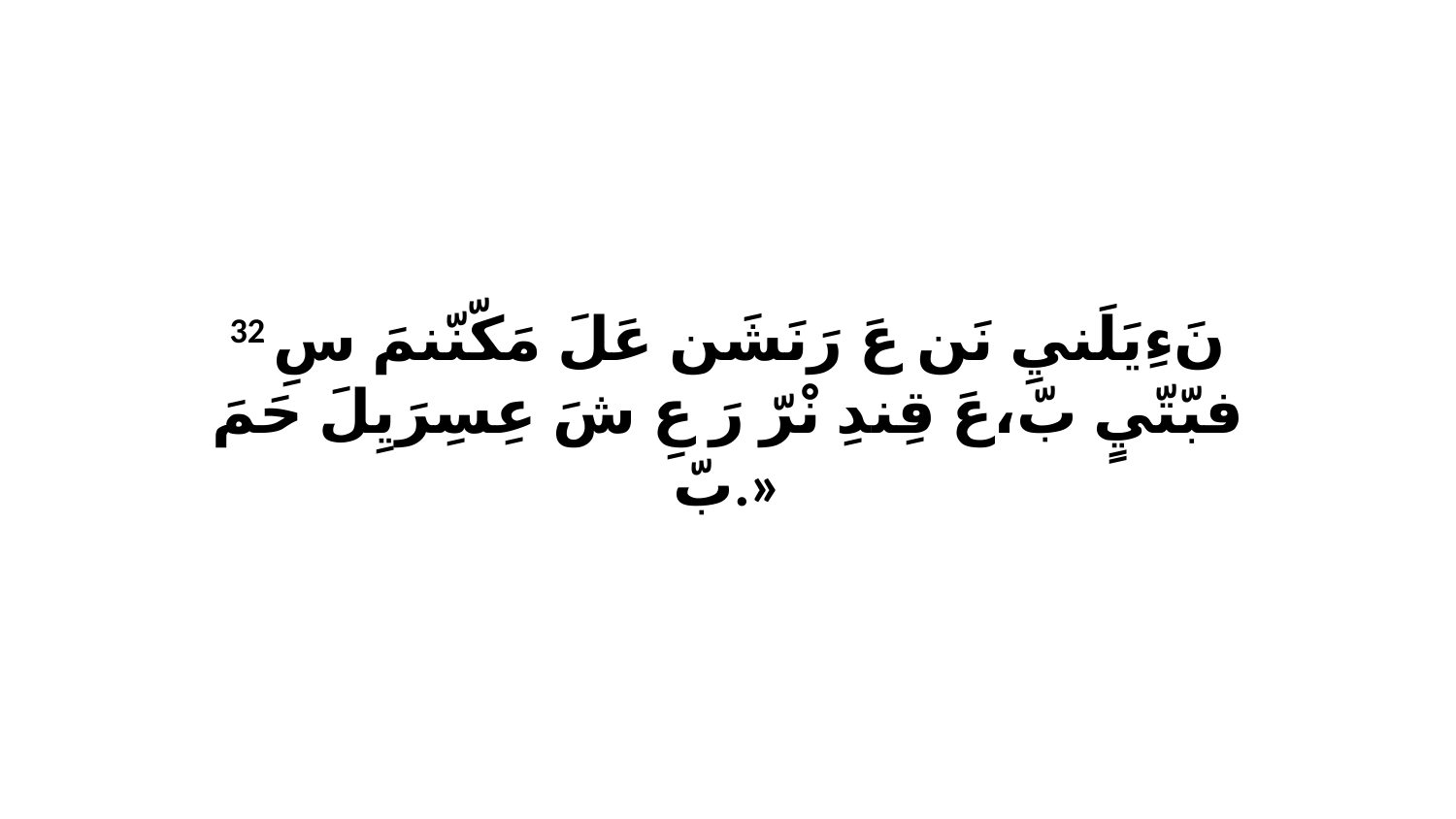

32 نَءِيَلَنيِ نَن عَ رَنَشَن عَلَ مَكّنّنمَ سِ فبّتّيٍ بّ،عَ قِندِ نْرّ رَ عِ شَ عِسِرَيِلَ حَمَ بّ.»